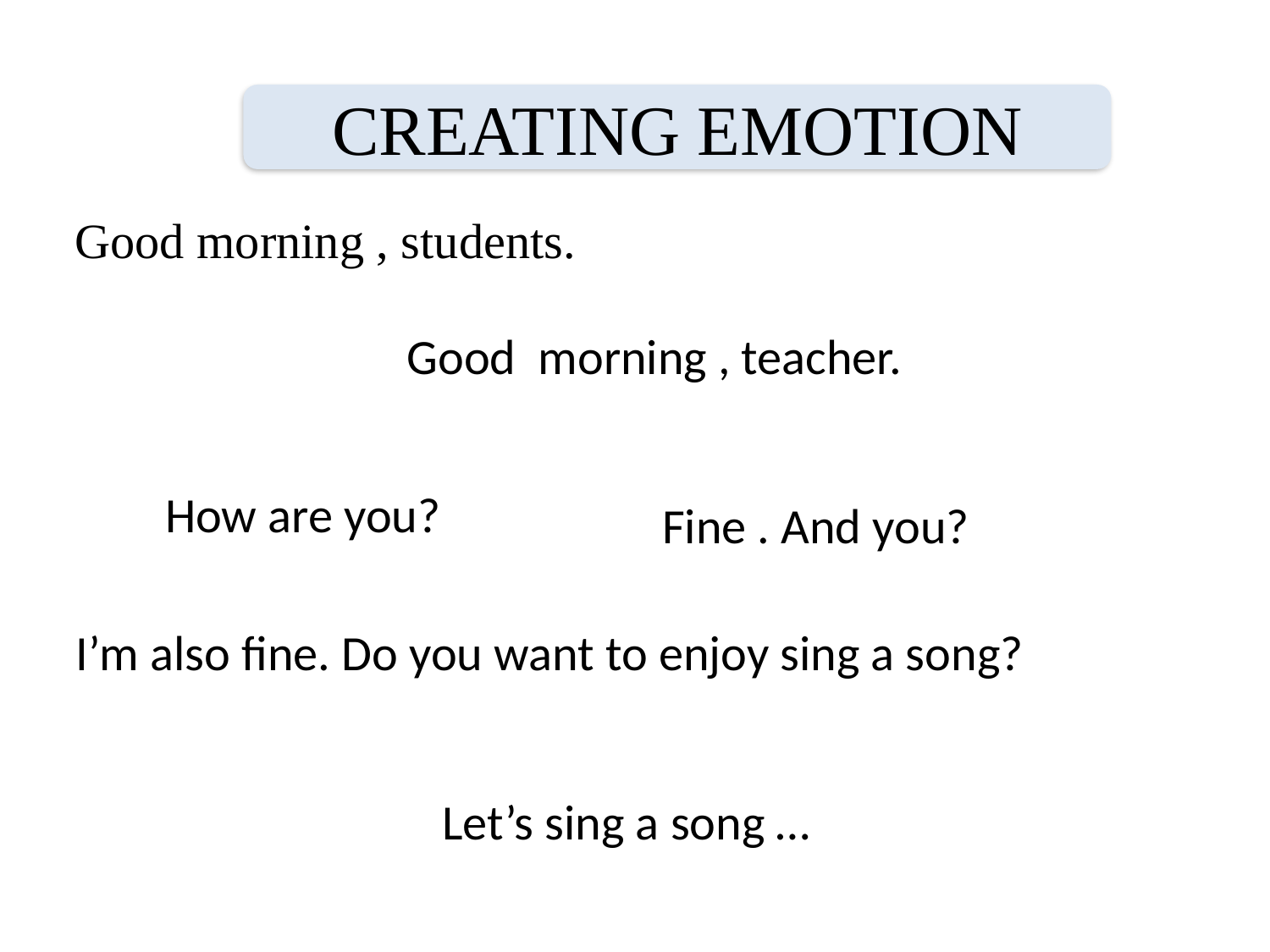

CREATING EMOTION
Good morning , students.
Good  morning , teacher.
How are you?
Fine . And you?
I’m also fine. Do you want to enjoy sing a song?
Let’s sing a song …